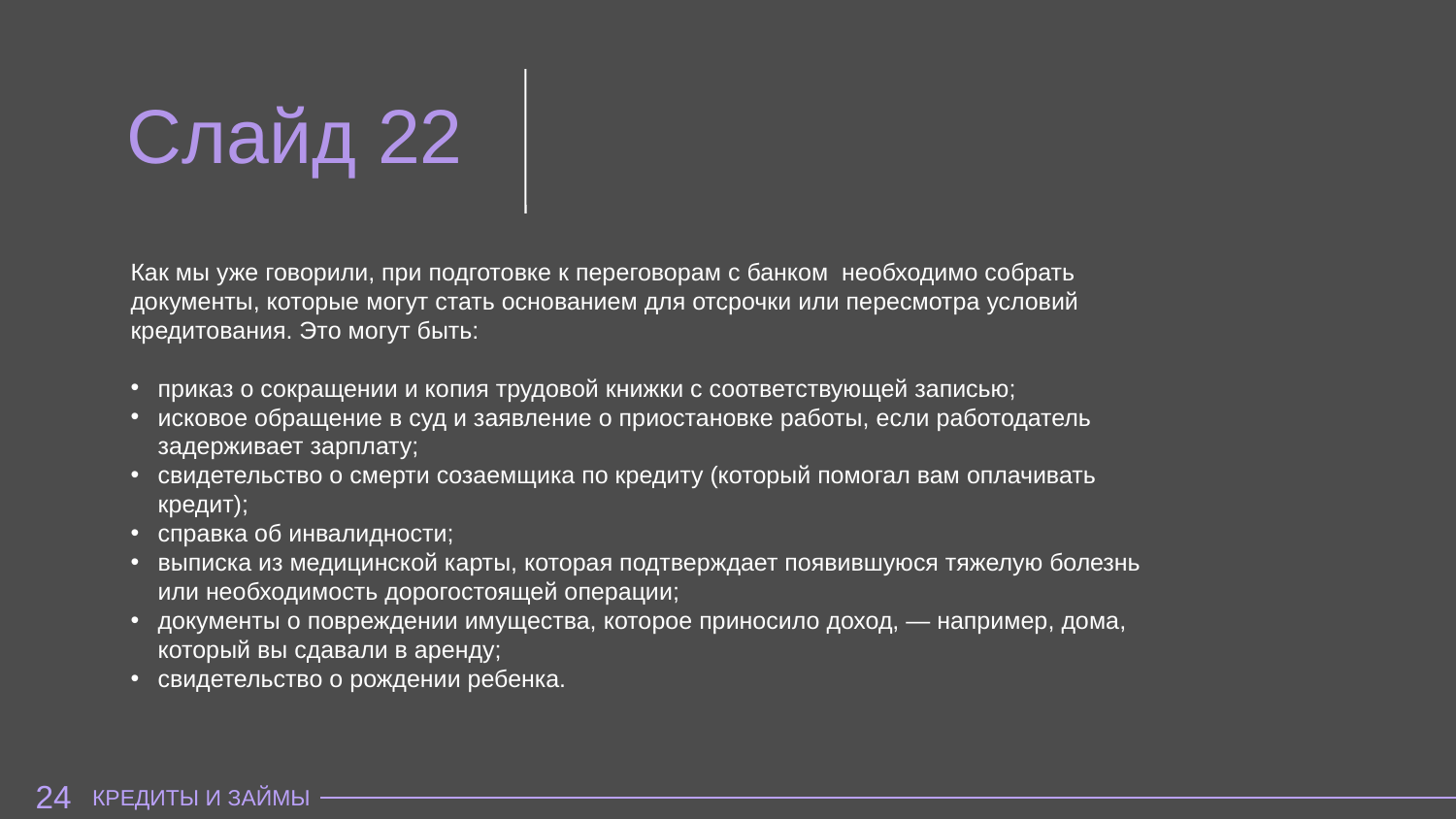

Слайд 22
Как мы уже говорили, при подготовке к переговорам с банком  необходимо собрать документы, которые могут стать основанием для отсрочки или пересмотра условий кредитования. Это могут быть:

приказ о сокращении и копия трудовой книжки с соответствующей записью;
исковое обращение в суд и заявление о приостановке работы, если работодатель задерживает зарплату;
свидетельство о смерти созаемщика по кредиту (который помогал вам оплачивать кредит);
справка об инвалидности;
выписка из медицинской карты, которая подтверждает появившуюся тяжелую болезнь или необходимость дорогостоящей операции;
документы о повреждении имущества, которое приносило доход, — например, дома, который вы сдавали в аренду;
свидетельство о рождении ребенка.
24
КРЕДИТЫ И ЗАЙМЫ